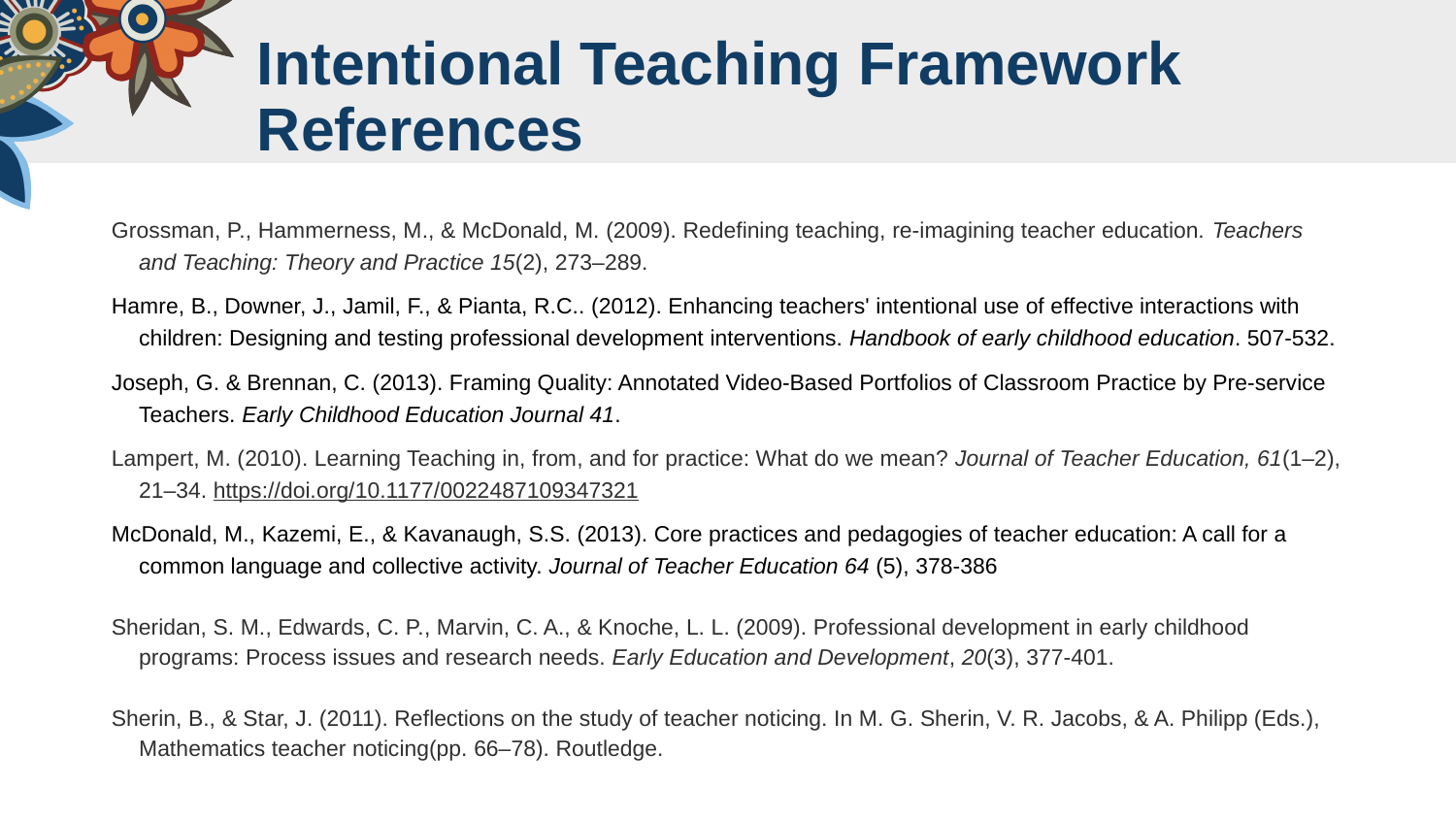

# Intentional Teaching Framework References
Grossman, P., Hammerness, M., & McDonald, M. (2009). Redefining teaching, re-imagining teacher education. Teachers and Teaching: Theory and Practice 15(2), 273–289.
Hamre, B., Downer, J., Jamil, F., & Pianta, R.C.. (2012). Enhancing teachers' intentional use of effective interactions with children: Designing and testing professional development interventions. Handbook of early childhood education. 507-532.
Joseph, G. & Brennan, C. (2013). Framing Quality: Annotated Video-Based Portfolios of Classroom Practice by Pre-service Teachers. Early Childhood Education Journal 41.
Lampert, M. (2010). Learning Teaching in, from, and for practice: What do we mean? Journal of Teacher Education, 61(1–2), 21–34. https://doi.org/10.1177/0022487109347321
McDonald, M., Kazemi, E., & Kavanaugh, S.S. (2013). Core practices and pedagogies of teacher education: A call for a common language and collective activity. Journal of Teacher Education 64 (5), 378-386

Sheridan, S. M., Edwards, C. P., Marvin, C. A., & Knoche, L. L. (2009). Professional development in early childhood programs: Process issues and research needs. Early Education and Development, 20(3), 377-401.

Sherin, B., & Star, J. (2011). Reflections on the study of teacher noticing. In M. G. Sherin, V. R. Jacobs, & A. Philipp (Eds.), Mathematics teacher noticing(pp. 66–78). Routledge.